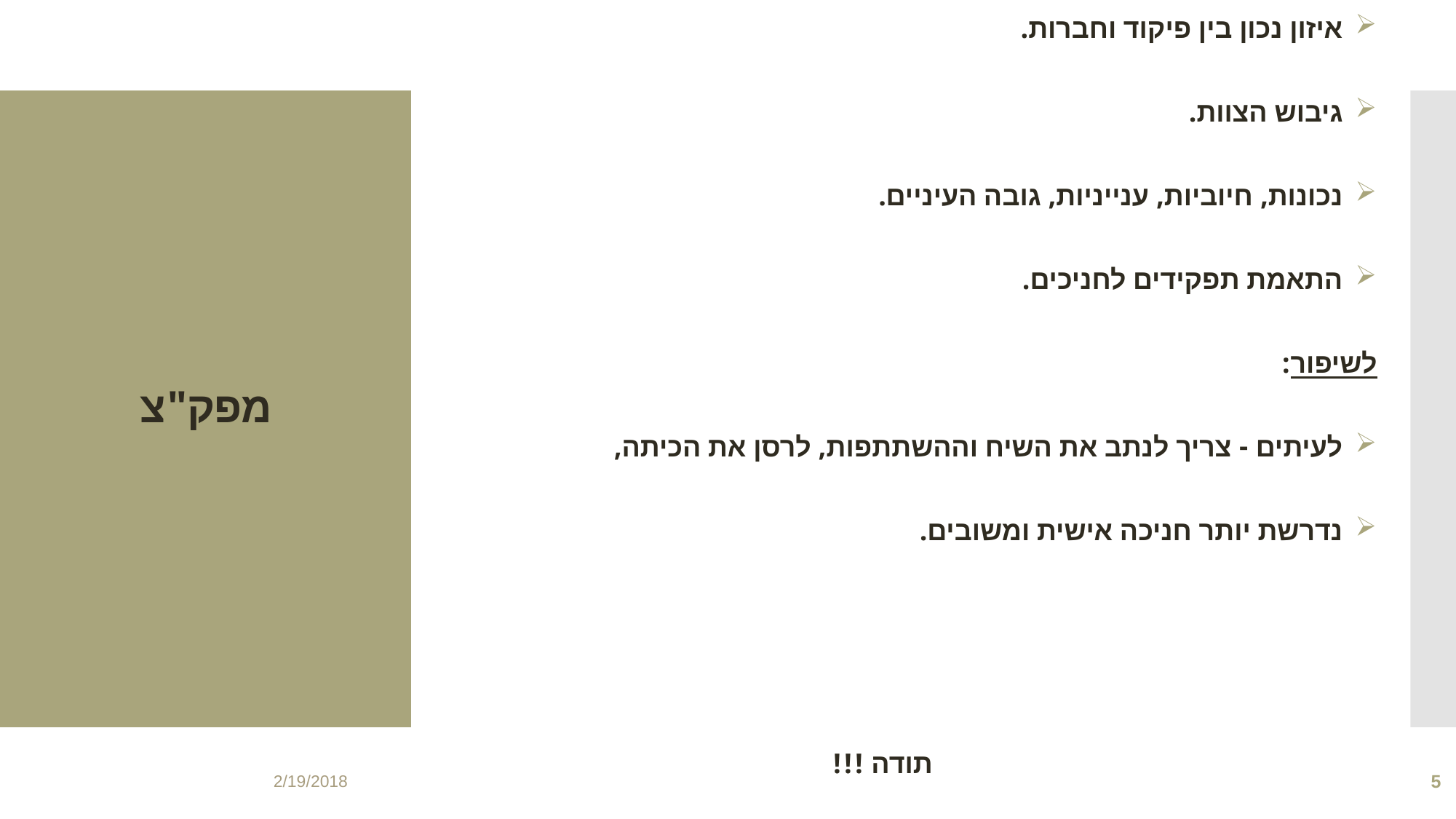

איזון נכון בין פיקוד וחברות.
גיבוש הצוות.
נכונות, חיוביות, ענייניות, גובה העיניים.
התאמת תפקידים לחניכים.
לשיפור:
לעיתים - צריך לנתב את השיח וההשתתפות, לרסן את הכיתה,
נדרשת יותר חניכה אישית ומשובים.

												תודה !!!
# מפק"צ
2/19/2018
5